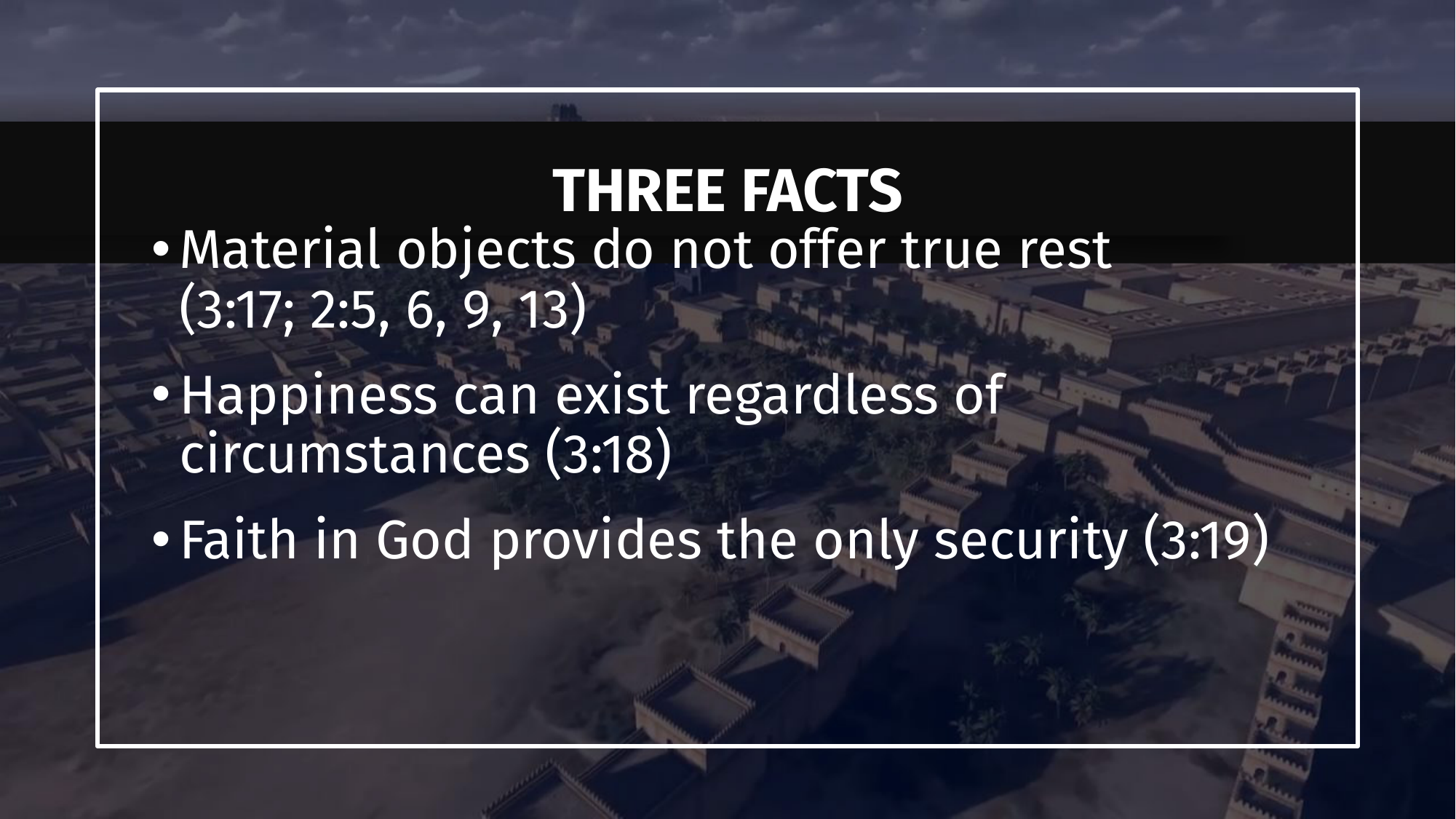

Material objects do not offer true rest
(3:17; 2:5, 6, 9, 13)
Happiness can exist regardless of circumstances (3:18)
Faith in God provides the only security (3:19)
# Three Facts